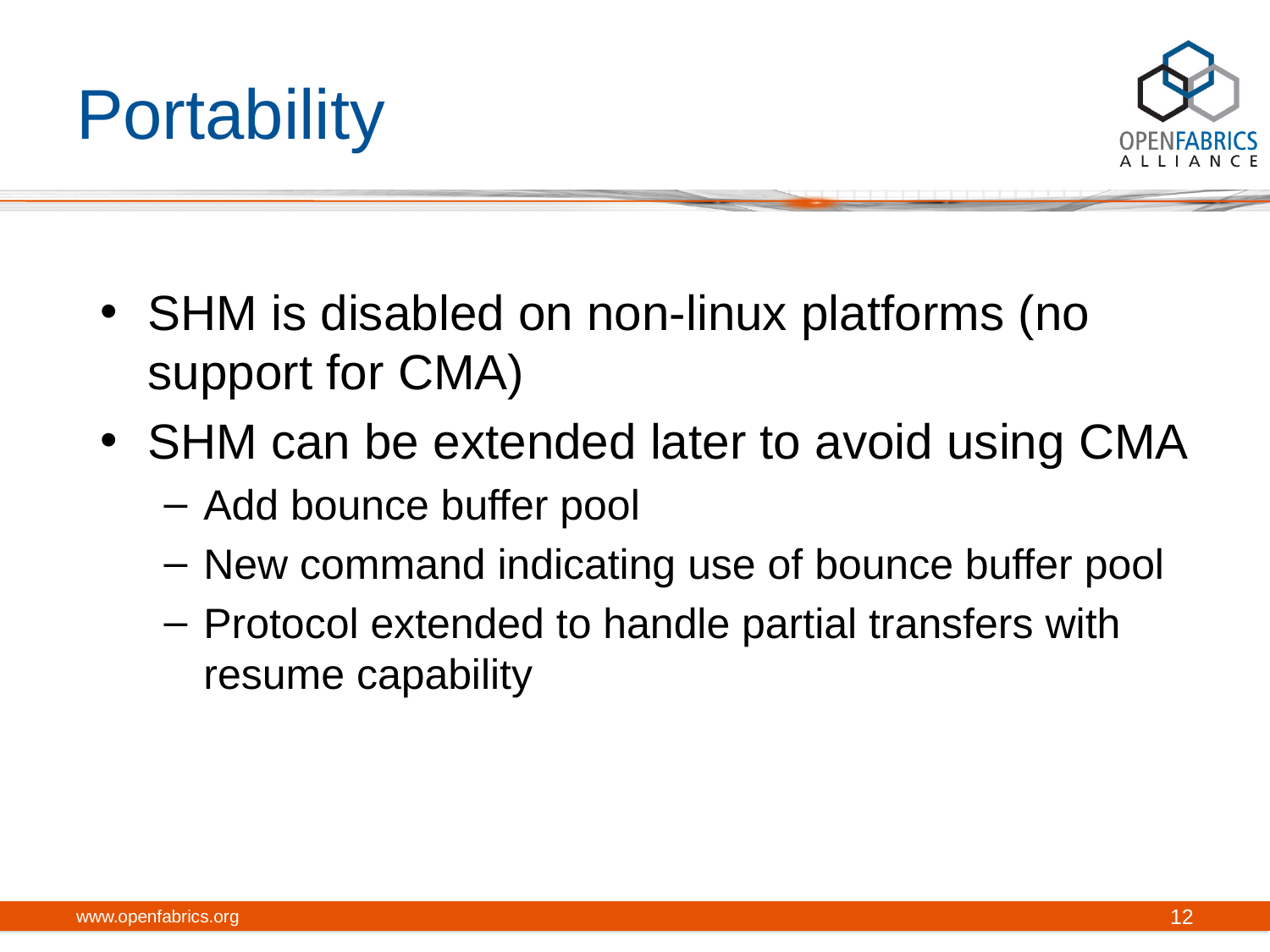

# Portability
SHM is disabled on non-linux platforms (no support for CMA)
SHM can be extended later to avoid using CMA
Add bounce buffer pool
New command indicating use of bounce buffer pool
Protocol extended to handle partial transfers with resume capability
www.openfabrics.org
12